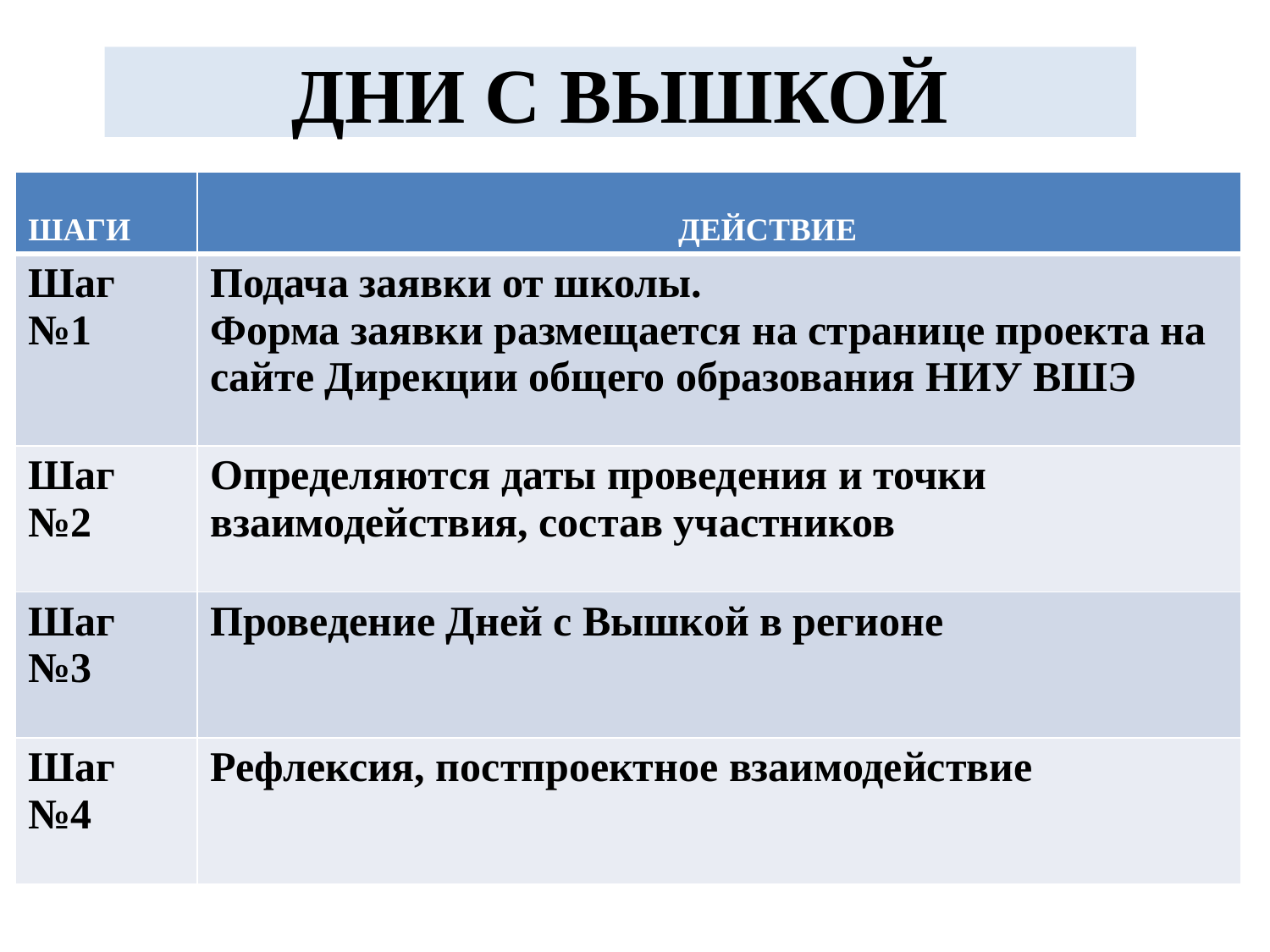

ДНИ С ВЫШКОЙ
| ШАГИ | ДЕЙСТВИЕ |
| --- | --- |
| Шаг №1 | Подача заявки от школы. Форма заявки размещается на странице проекта на сайте Дирекции общего образования НИУ ВШЭ |
| Шаг №2 | Определяются даты проведения и точки взаимодействия, состав участников |
| Шаг №3 | Проведение Дней с Вышкой в регионе |
| Шаг №4 | Рефлексия, постпроектное взаимодействие |

фото
фото
фо
Высшая школа экономики, Москва, 2017